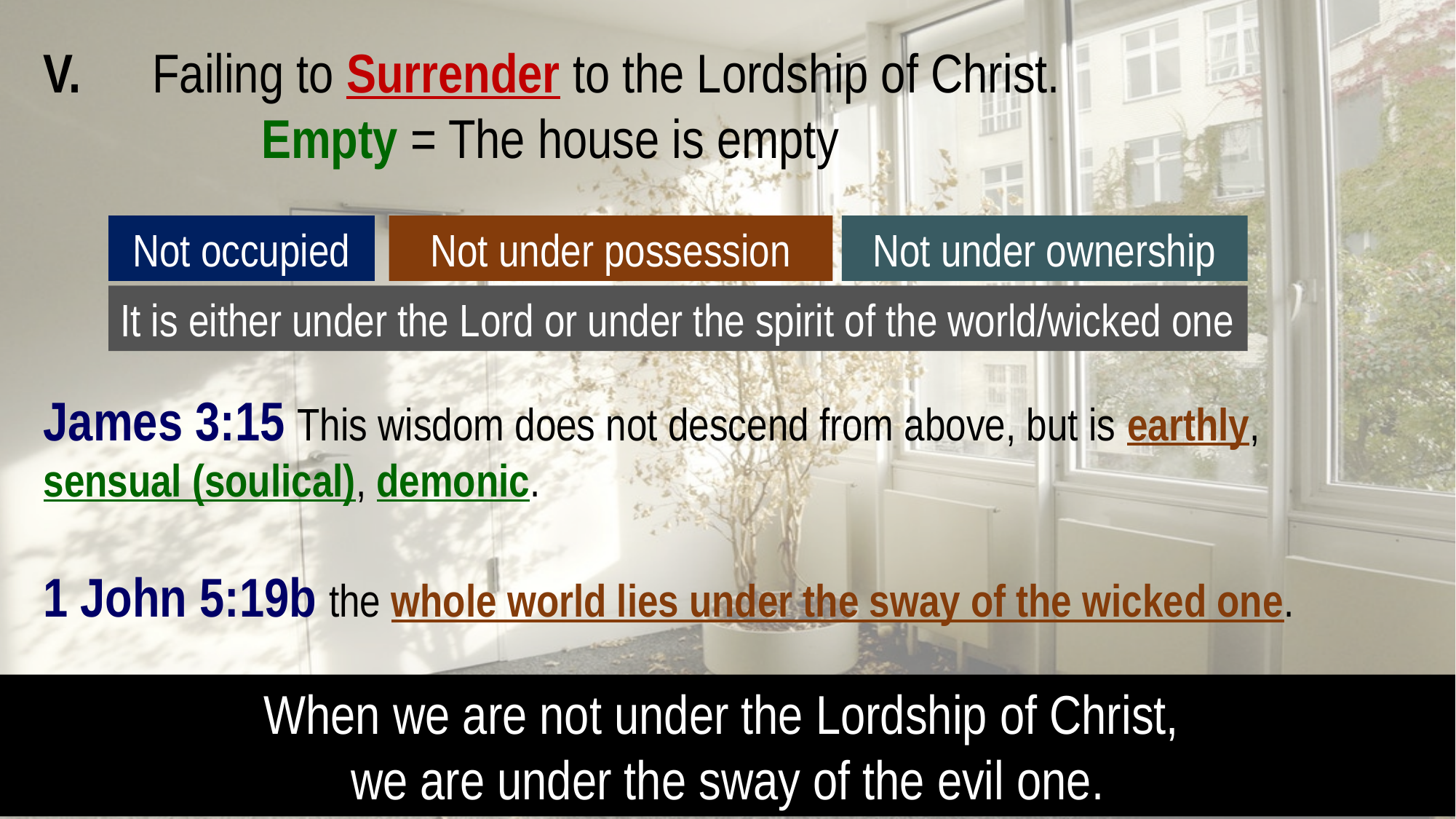

V. 	Failing to Surrender to the Lordship of Christ.
		Empty = The house is empty
Not under possession
Not occupied
Not under ownership
It is either under the Lord or under the spirit of the world/wicked one
James 3:15 This wisdom does not descend from above, but is earthly, sensual (soulical), demonic.
1 John 5:19b the whole world lies under the sway of the wicked one.
When we are not under the Lordship of Christ,
we are under the sway of the evil one.